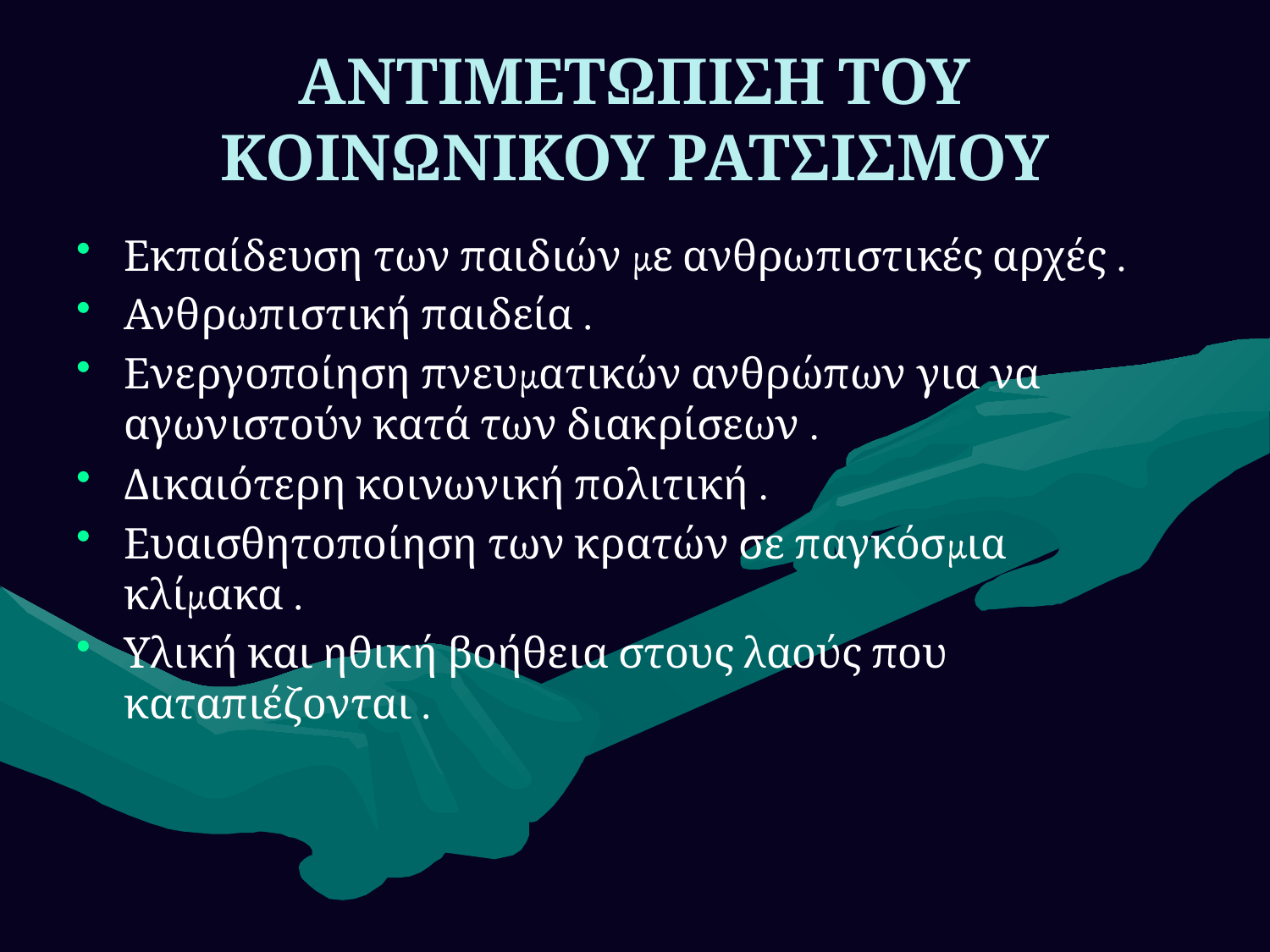

# ΑΝΤΙΜΕΤΩΠΙΣΗ ΤΟΥ ΚΟΙΝΩΝΙΚΟΥ ΡΑΤΣΙΣΜΟΥ
Εκπαίδευση των παιδιών με ανθρωπιστικές αρχές .
Ανθρωπιστική παιδεία .
Ενεργοποίηση πνευματικών ανθρώπων για να αγωνιστούν κατά των διακρίσεων .
Δικαιότερη κοινωνική πολιτική .
Ευαισθητοποίηση των κρατών σε παγκόσμια κλίμακα .
Υλική και ηθική βοήθεια στους λαούς που καταπιέζονται .